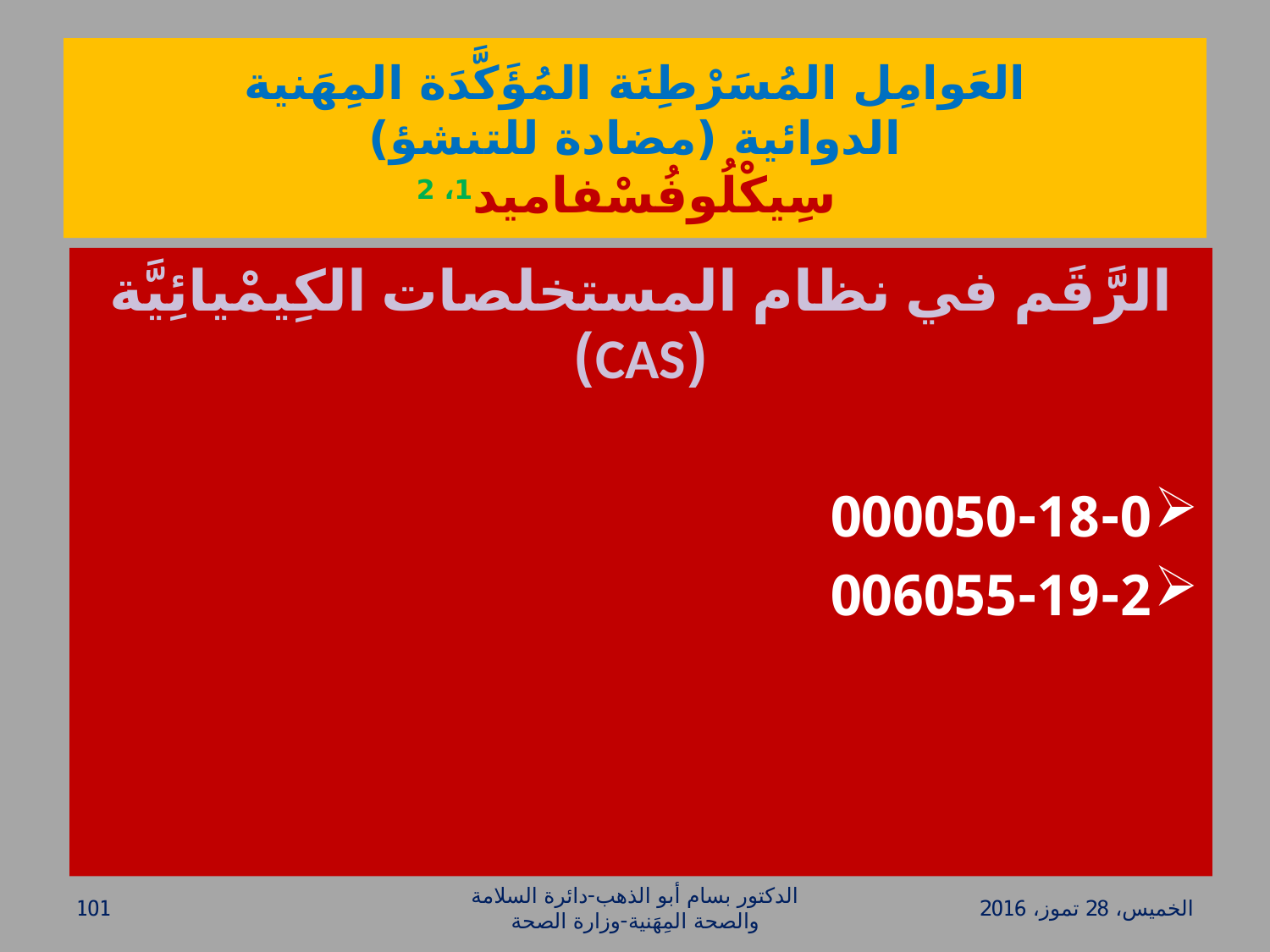

# العَوامِل المُسَرْطِنَة المُؤَكَّدَة المِهَنية الدوائية (مضادة للتنشؤ) سِيكْلُوفُسْفاميد1، 2
الرَّقَم في نظام المستخلصات الكِيمْيائِيَّة (CAS)

000050-18-0
006055-19-2
101
الدكتور بسام أبو الذهب-دائرة السلامة والصحة المِهَنية-وزارة الصحة
الخميس، 28 تموز، 2016